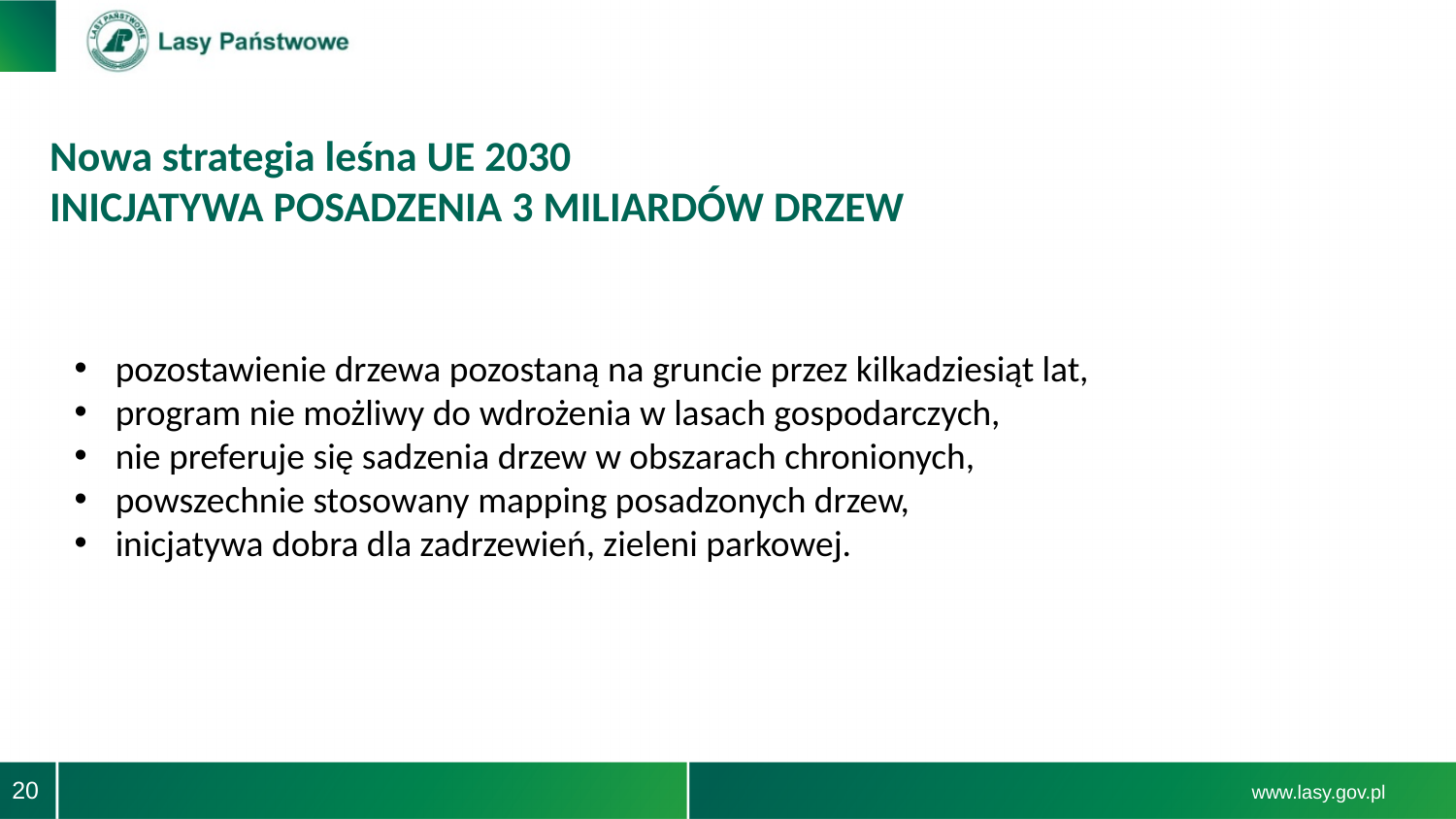

Nowa strategia leśna UE 2030
INICJATYWA POSADZENIA 3 MILIARDÓW DRZEW

pozostawienie drzewa pozostaną na gruncie przez kilkadziesiąt lat,
program nie możliwy do wdrożenia w lasach gospodarczych,
nie preferuje się sadzenia drzew w obszarach chronionych,
powszechnie stosowany mapping posadzonych drzew,
inicjatywa dobra dla zadrzewień, zieleni parkowej.